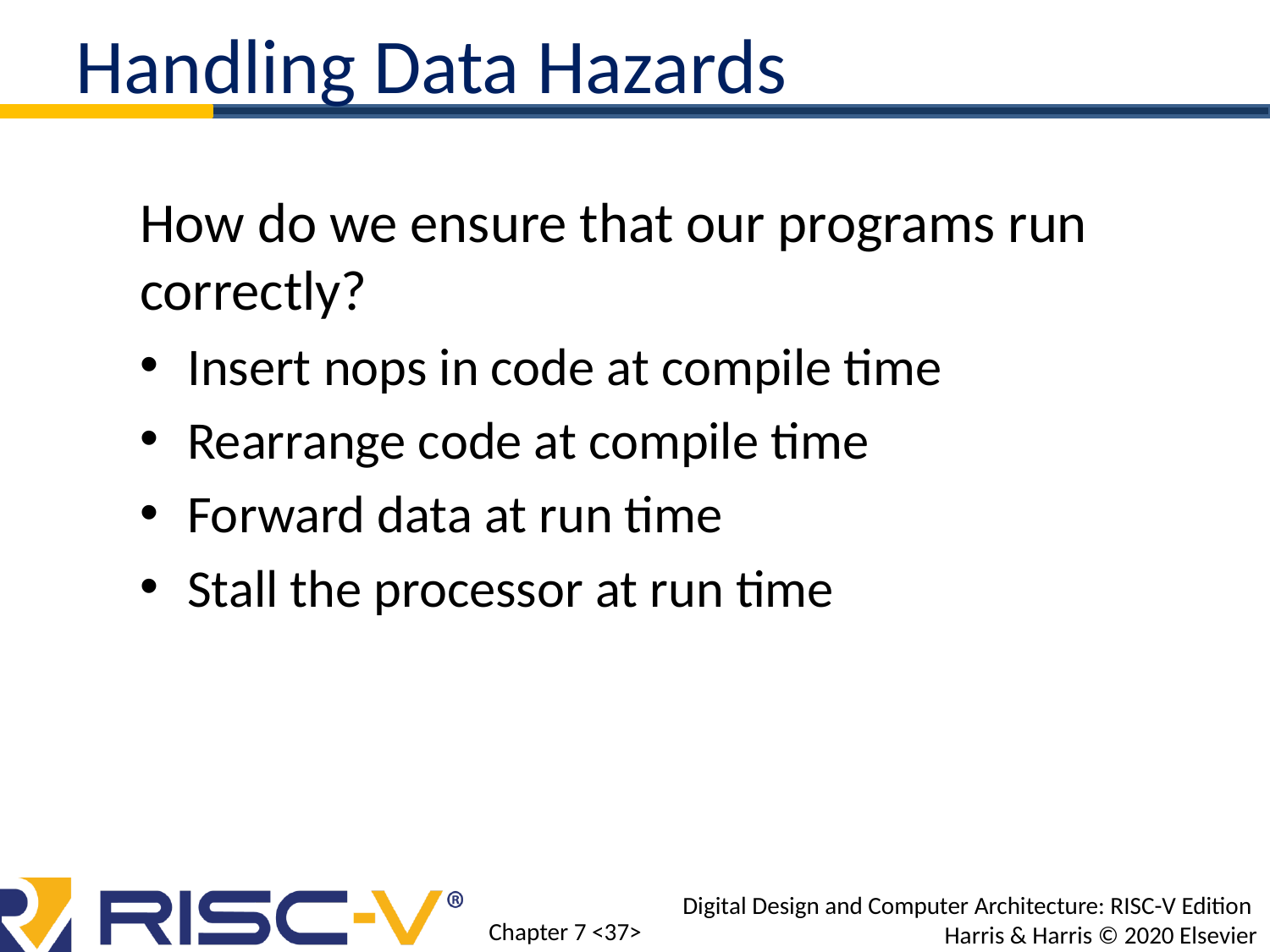

Handling Data Hazards

How do we ensure that our programs run correctly?
Insert nops in code at compile time
Rearrange code at compile time
Forward data at run time
Stall the processor at run time